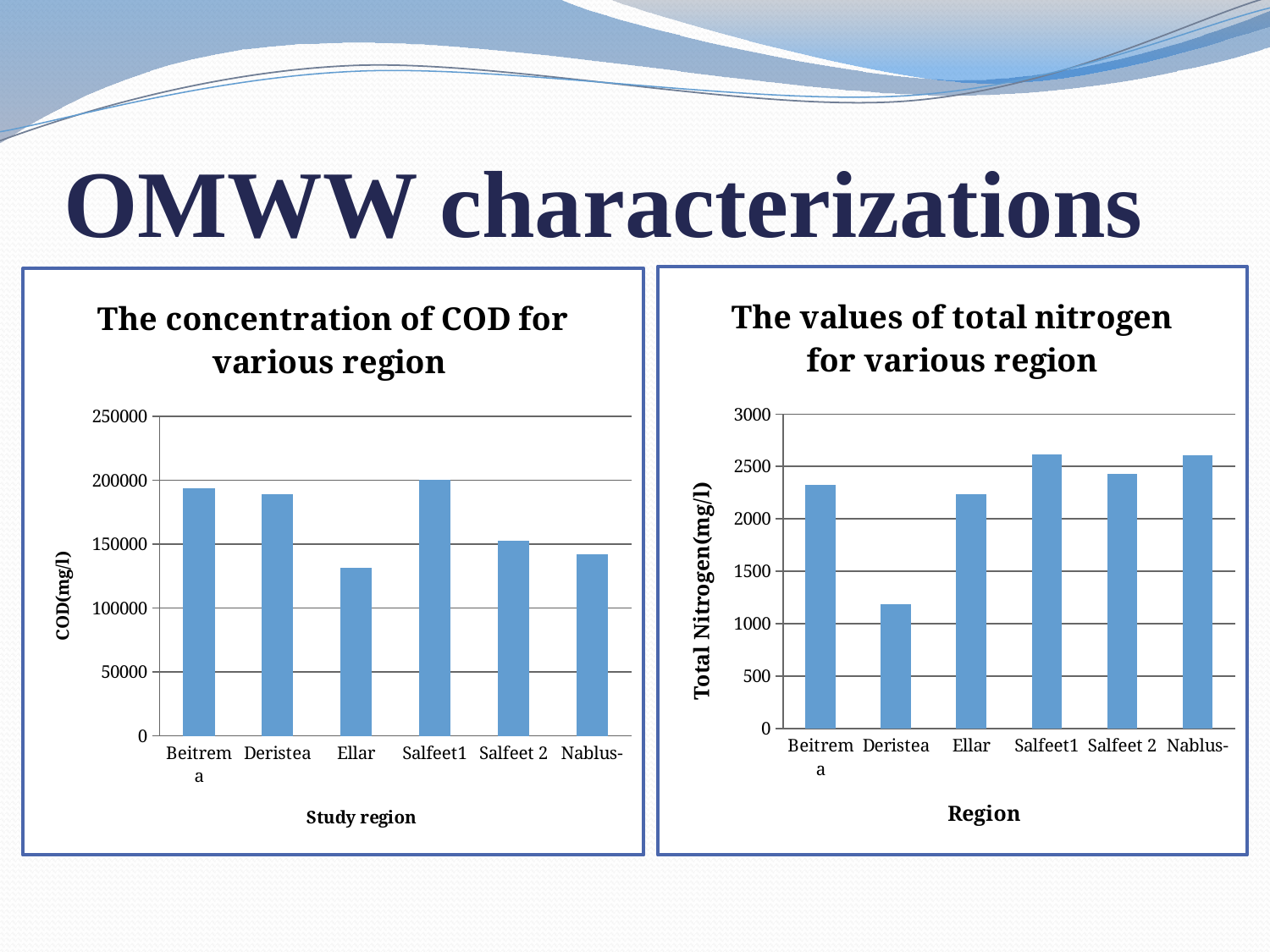

# OMWW characterizations

### Chart: The values of total nitrogen for various region

| Category |  |
|---|---|
| Beitrema | 2322.0 |
| Deristea | 1186.0 |
| Ellar | 2232.0 |
| Salfeet1 | 2614.0 |
| Salfeet 2 | 2428.0 |
| Nablus- | 2607.0 |

### Chart: The concentration of COD for various region

| Category |  |
|---|---|
| Beitrema | 193750.0 |
| Deristea | 188691.0 |
| Ellar | 131361.0 |
| Salfeet1 | 199984.0 |
| Salfeet 2 | 152559.0 |
| Nablus- | 141672.0 |